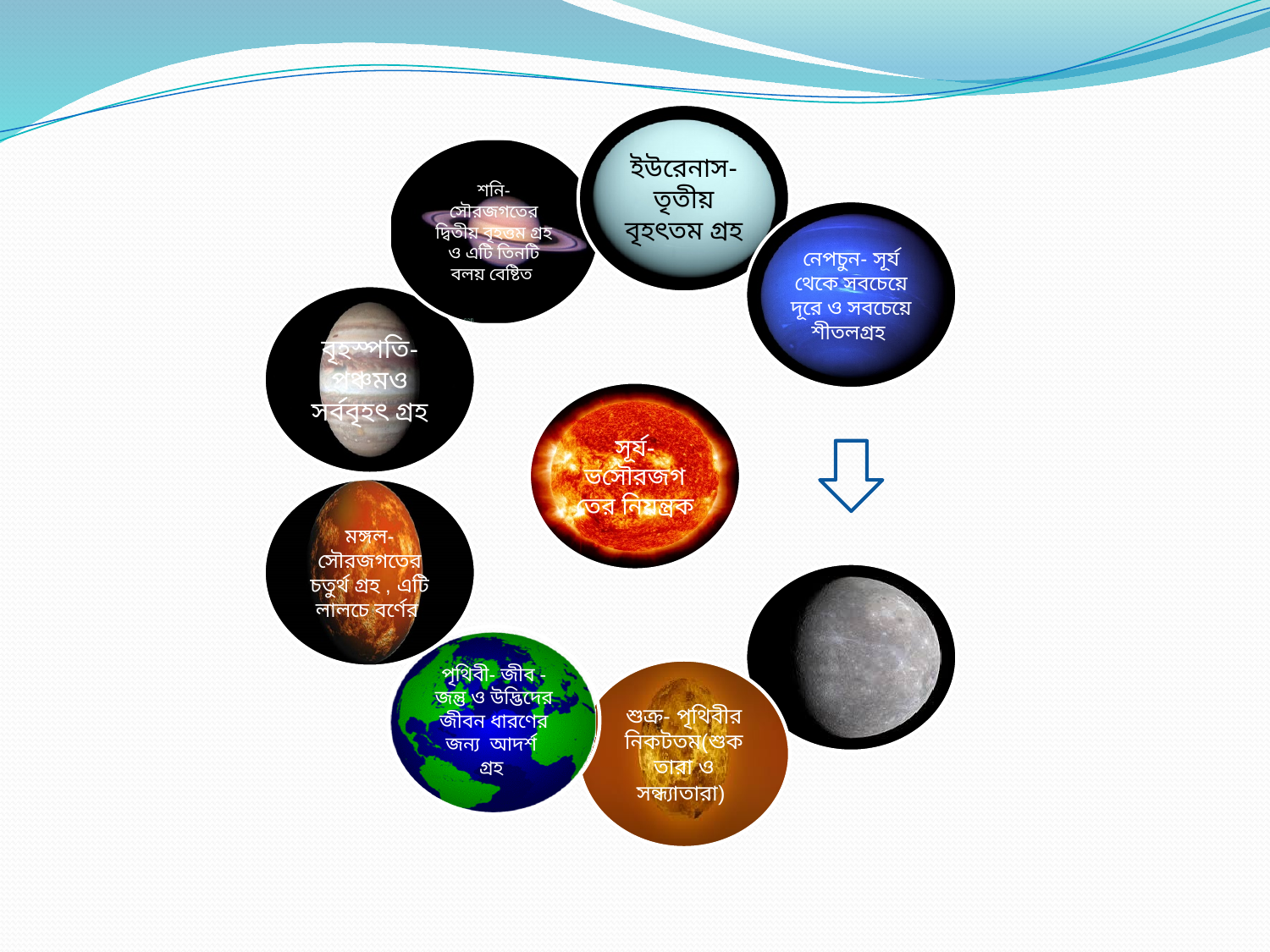

সূর্য-ভসৌরজগতের নিয়ন্ত্রক
নেপচুন- সূর্য থেকে সবচেয়ে দূরে ও সবচেয়ে শীতলগ্রহ
শুক্র- পৃথিবীর নিকটতম(শুকতারা ও সন্ধ্যাতারা)
মঙ্গল- সৌরজগতের চতুর্থ গ্রহ , এটি লালচে বর্ণের
পৃথিবী- জীব - জন্তু ও উদ্ভিদের জীবন ধারণের জন্য  আদর্শ  গ্রহ
বৃহস্পতি- পঞ্চমও সর্ববৃহৎ গ্রহ
শনি- সৌরজগতের দ্বিতীয় বৃহত্তম গ্রহ ও এটি তিনটি বলয় বেষ্টিত
ইউরেনাস- তৃতীয় বৃহৎতম গ্রহ